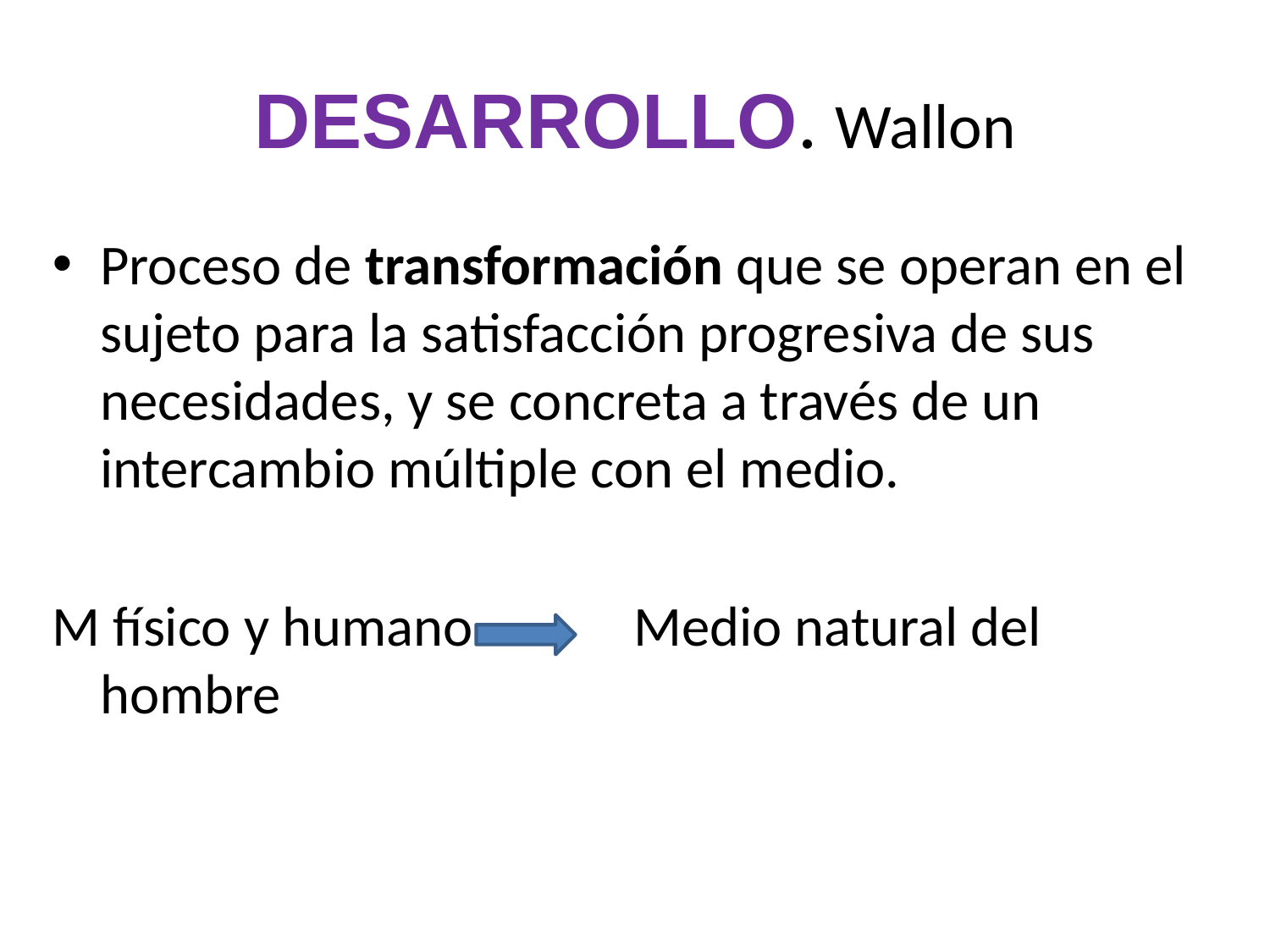

# DESARROLLO. Wallon
Proceso de transformación que se operan en el sujeto para la satisfacción progresiva de sus necesidades, y se concreta a través de un intercambio múltiple con el medio.

M físico y humano 	  Medio natural del hombre